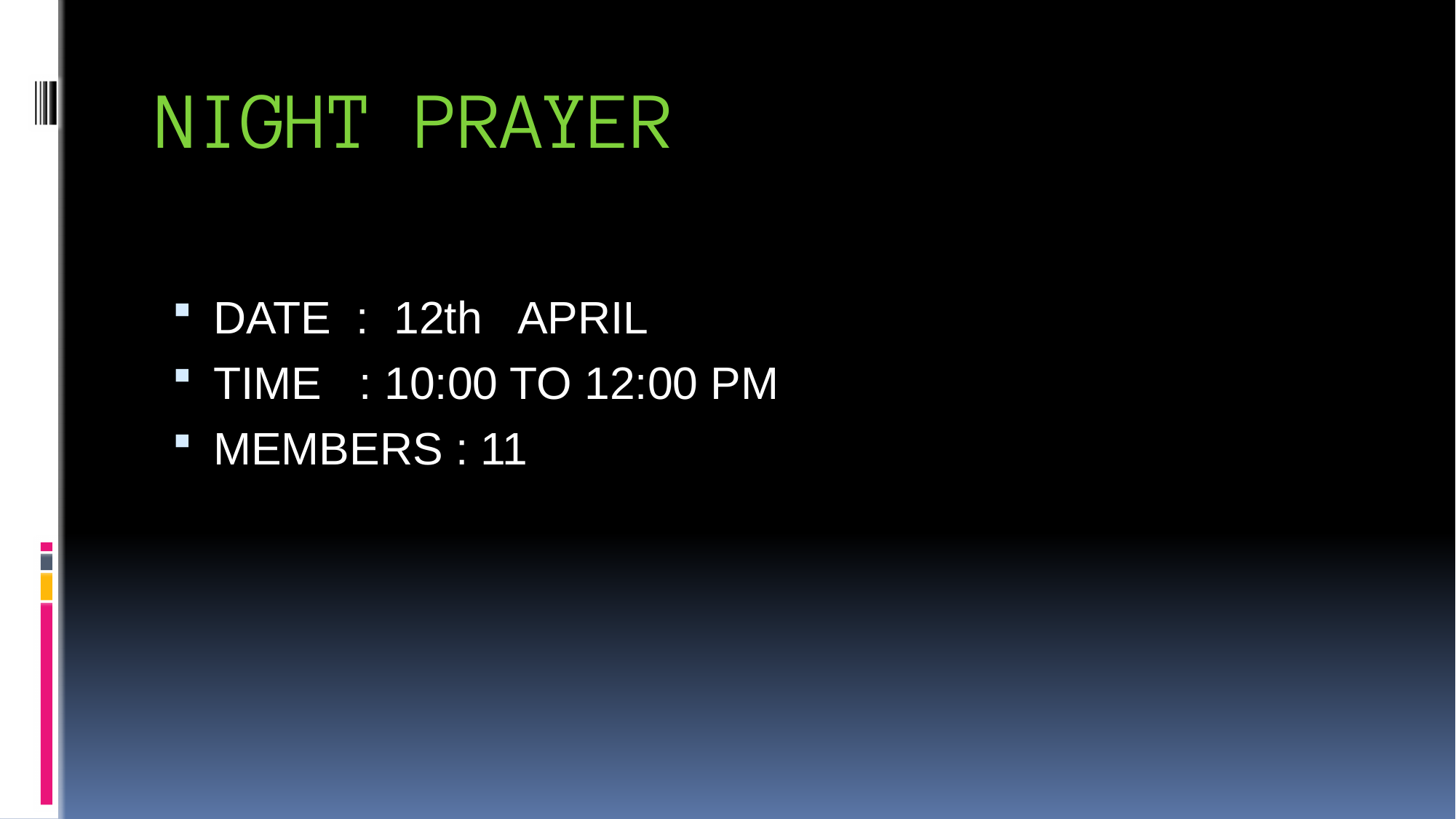

# NIGHT PRAYER
DATE  :  12th   APRIL
TIME   : 10:00 TO 12:00 PM
MEMBERS : 11